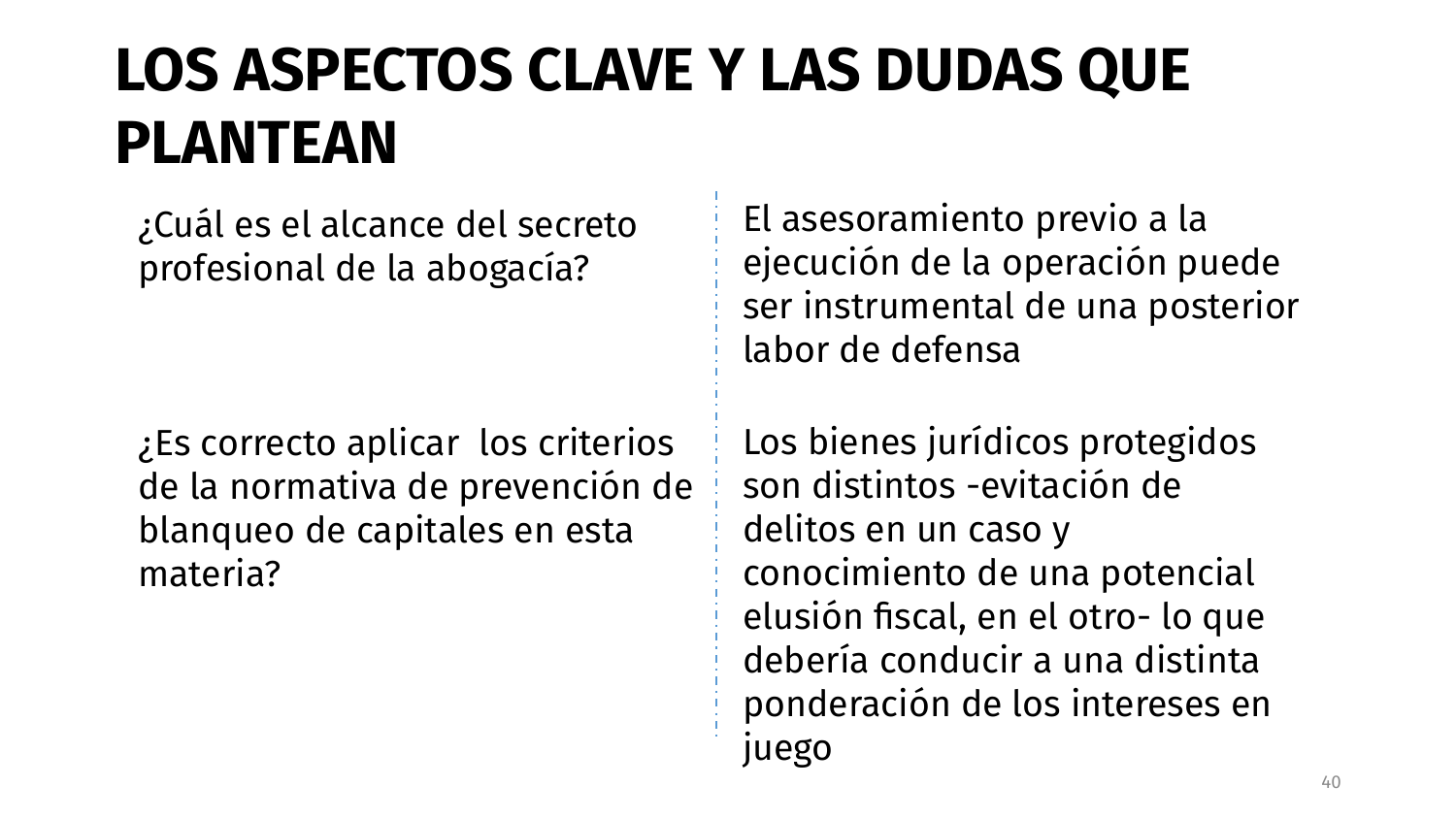

# LOS ASPECTOS CLAVE Y LAS DUDAS QUE PLANTEAN
¿Cuál es el alcance del secreto profesional de la abogacía?

¿Es correcto aplicar  los criterios de la normativa de prevención de blanqueo de capitales en esta materia?
El asesoramiento previo a la ejecución de la operación puede ser instrumental de una posterior labor de defensa
Los bienes jurídicos protegidos son distintos -evitación de delitos en un caso y conocimiento de una potencial elusión fiscal, en el otro- lo que debería conducir a una distinta ponderación de los intereses en juego
40